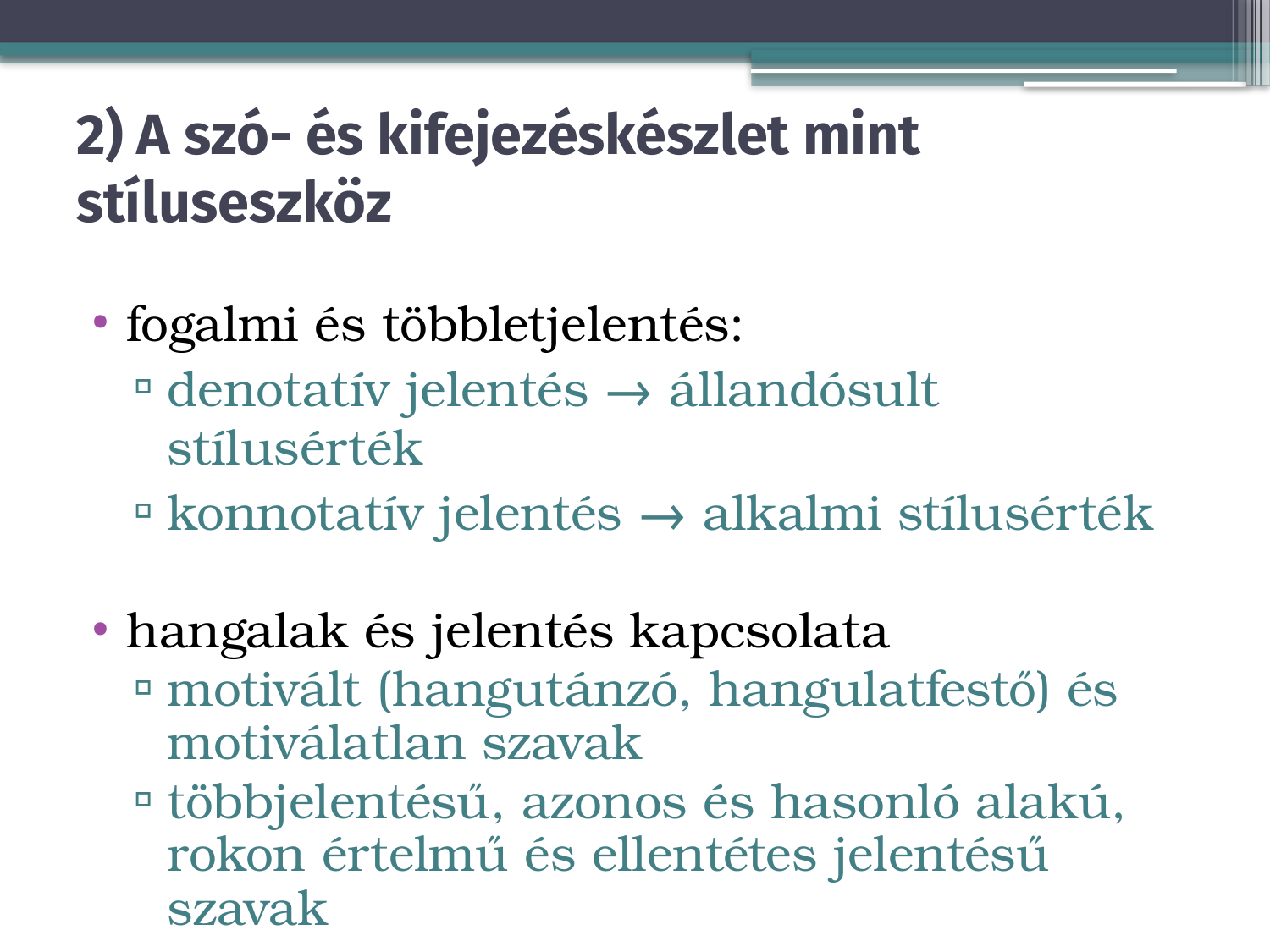

# 2) A szó- és kifejezéskészlet mint stíluseszköz
fogalmi és többletjelentés:
denotatív jelentés → állandósult stílusérték
konnotatív jelentés → alkalmi stílusérték

hangalak és jelentés kapcsolata
motivált (hangutánzó, hangulatfestő) és motiválatlan szavak
többjelentésű, azonos és hasonló alakú, rokon értelmű és ellentétes jelentésű szavak